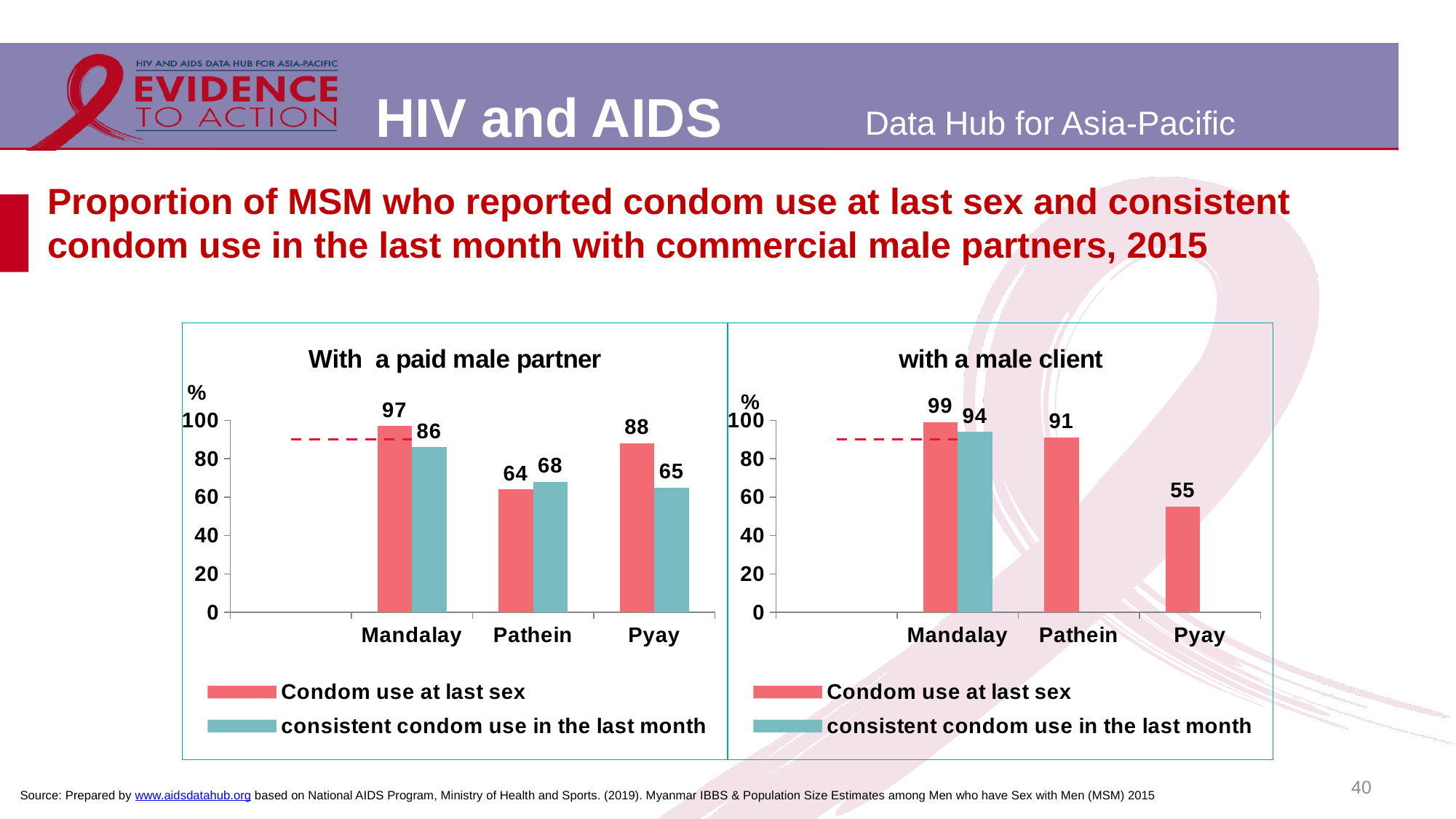

# Proportion of MSM who reported condom use at last sex and consistent condom use in the last month with commercial male partners, 2015

[unsupported chart]

[unsupported chart]

40
Source: Prepared by www.aidsdatahub.org based on National AIDS Program, Ministry of Health and Sports. (2019). Myanmar IBBS & Population Size Estimates among Men who have Sex with Men (MSM) 2015